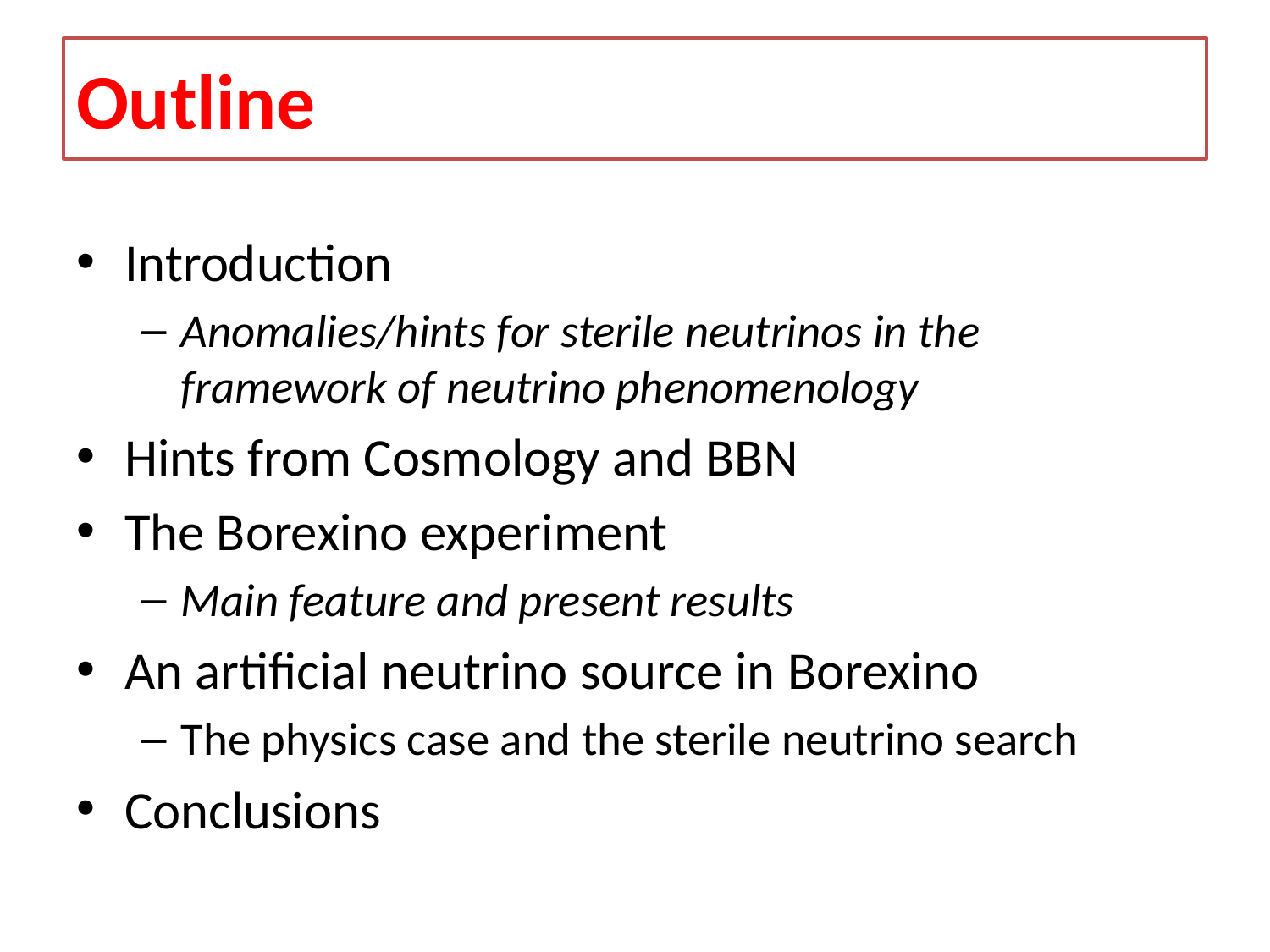

# Outline
Introduction
Anomalies/hints for sterile neutrinos in the framework of neutrino phenomenology
Hints from Cosmology and BBN
The Borexino experiment
Main feature and present results
An artificial neutrino source in Borexino
The physics case and the sterile neutrino search
Conclusions